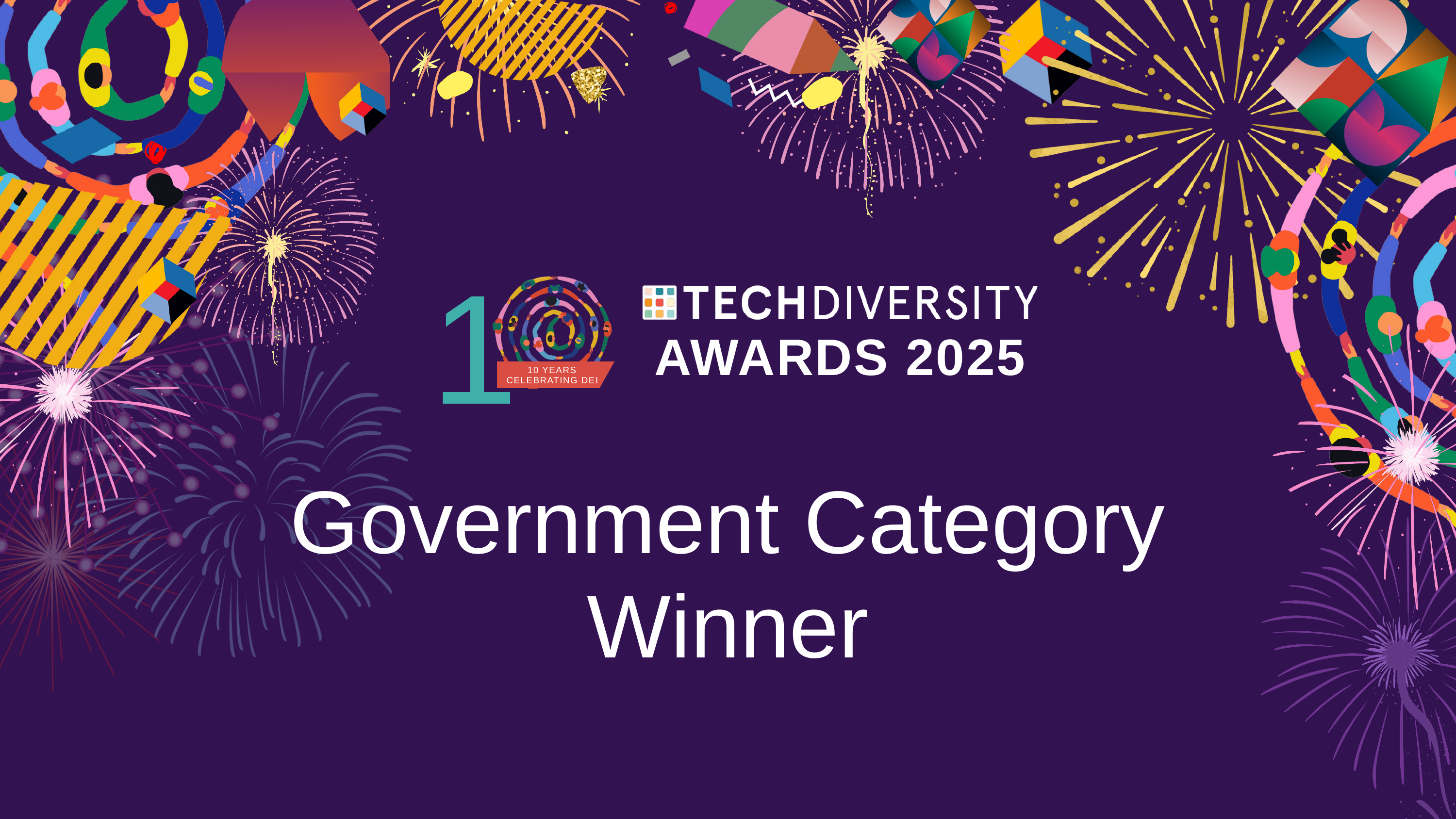

1

AWARDS 2025

10 YEARS CELEBRATING DEI

Government Category
Winner